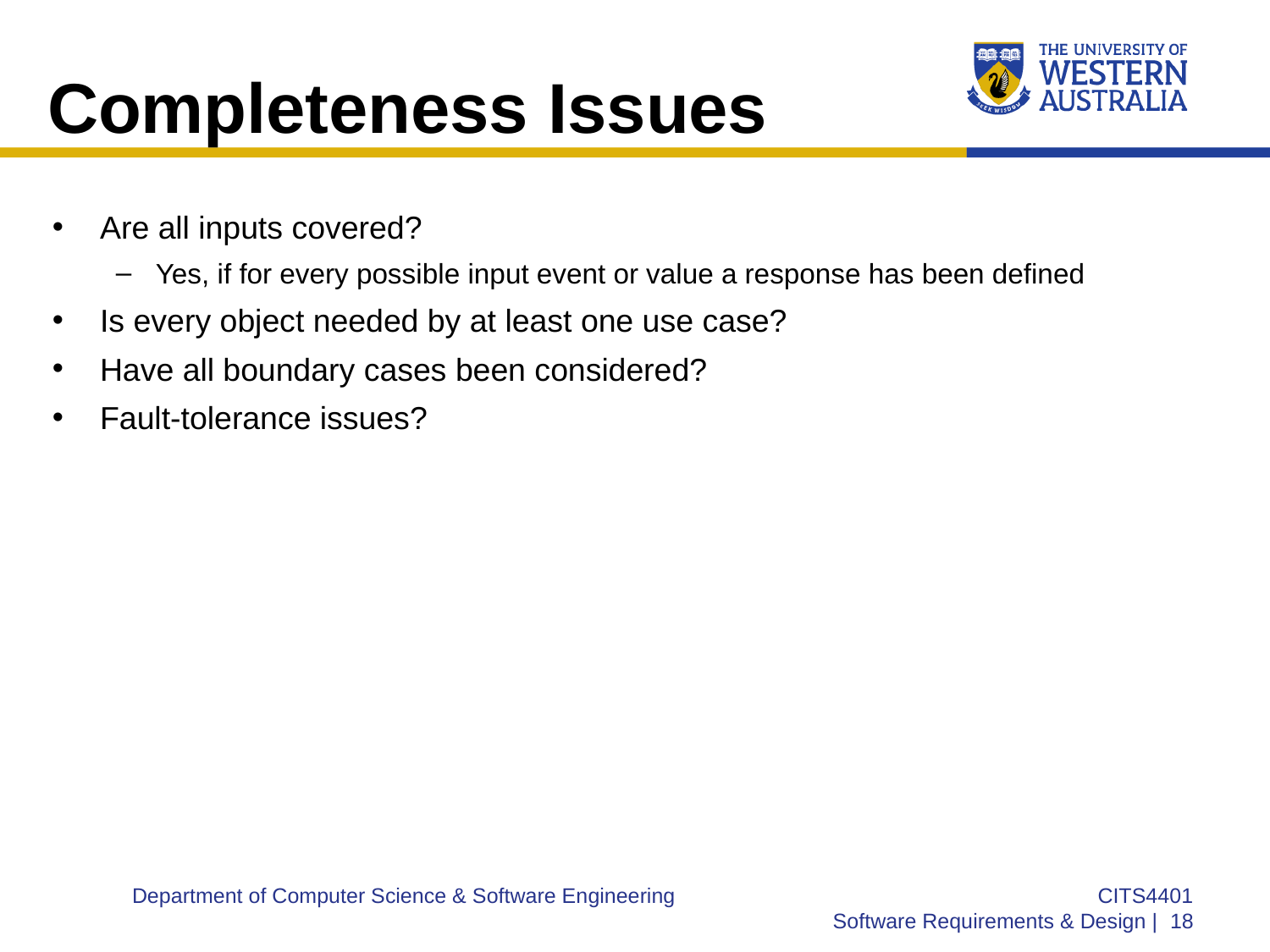

# Completeness Issues
Are all inputs covered?
Yes, if for every possible input event or value a response has been defined
Is every object needed by at least one use case?
Have all boundary cases been considered?
Fault-tolerance issues?